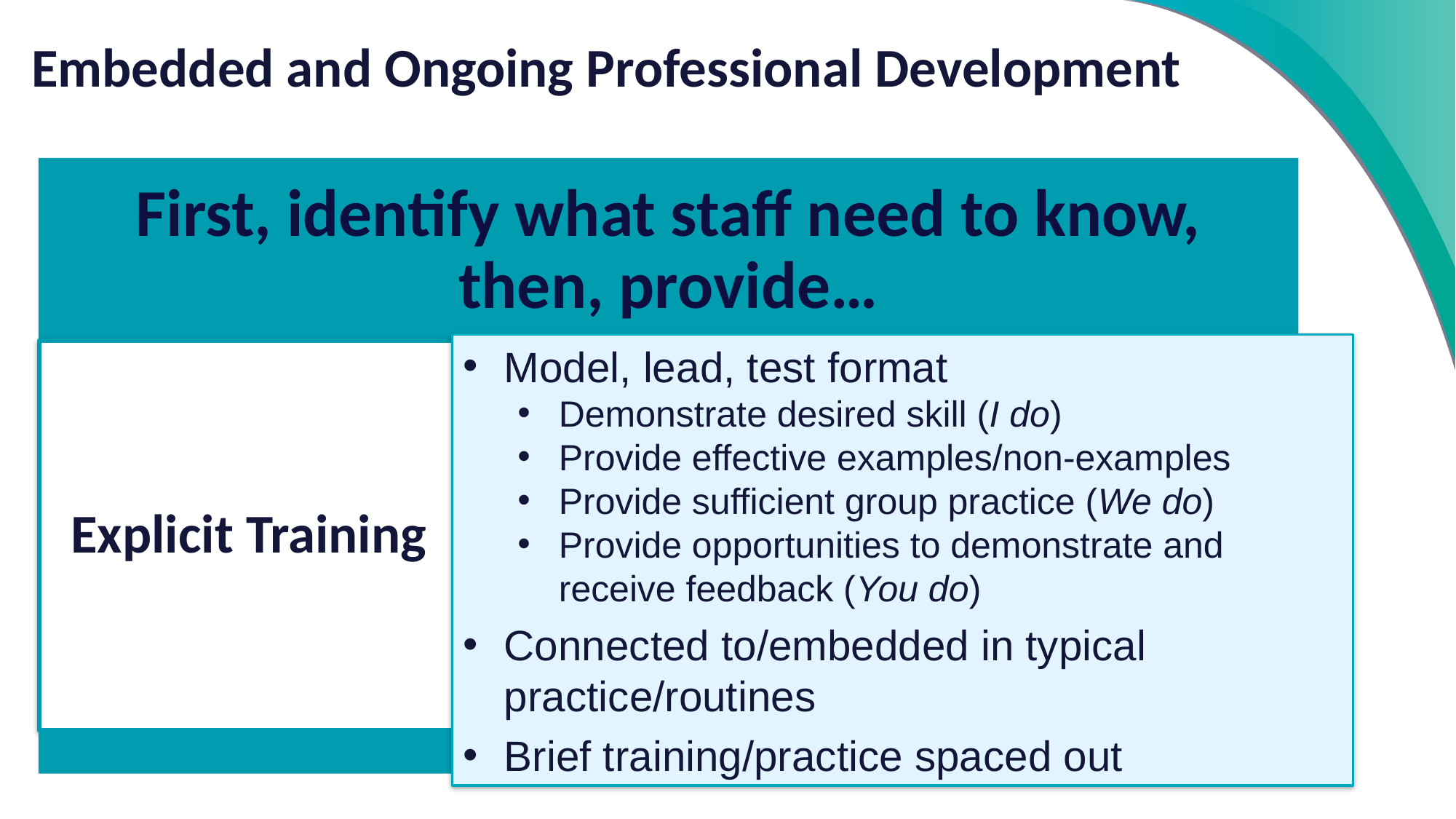

# Embedded and Ongoing Professional Development
First, identify what staff need to know, then, provide…
Explicit Training
Coaching/
Prompting
Performance Feedback
Model, lead, test format
Demonstrate desired skill (I do)
Provide effective examples/non-examples
Provide sufficient group practice (We do)
Provide opportunities to demonstrate and receive feedback (You do)
Connected to/embedded in typical practice/routines
Brief training/practice spaced out